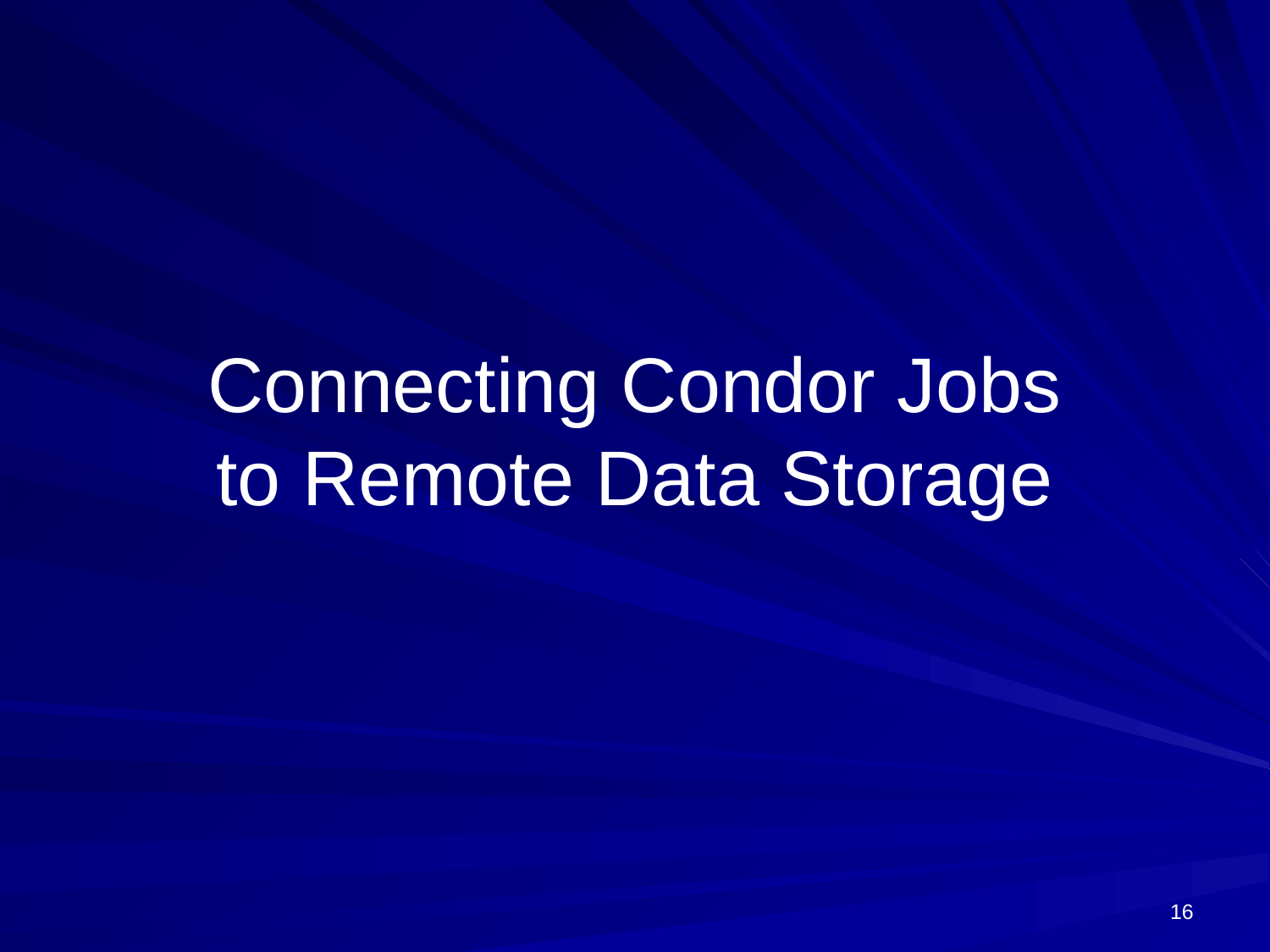

# Connecting Condor Jobs to Remote Data Storage
16